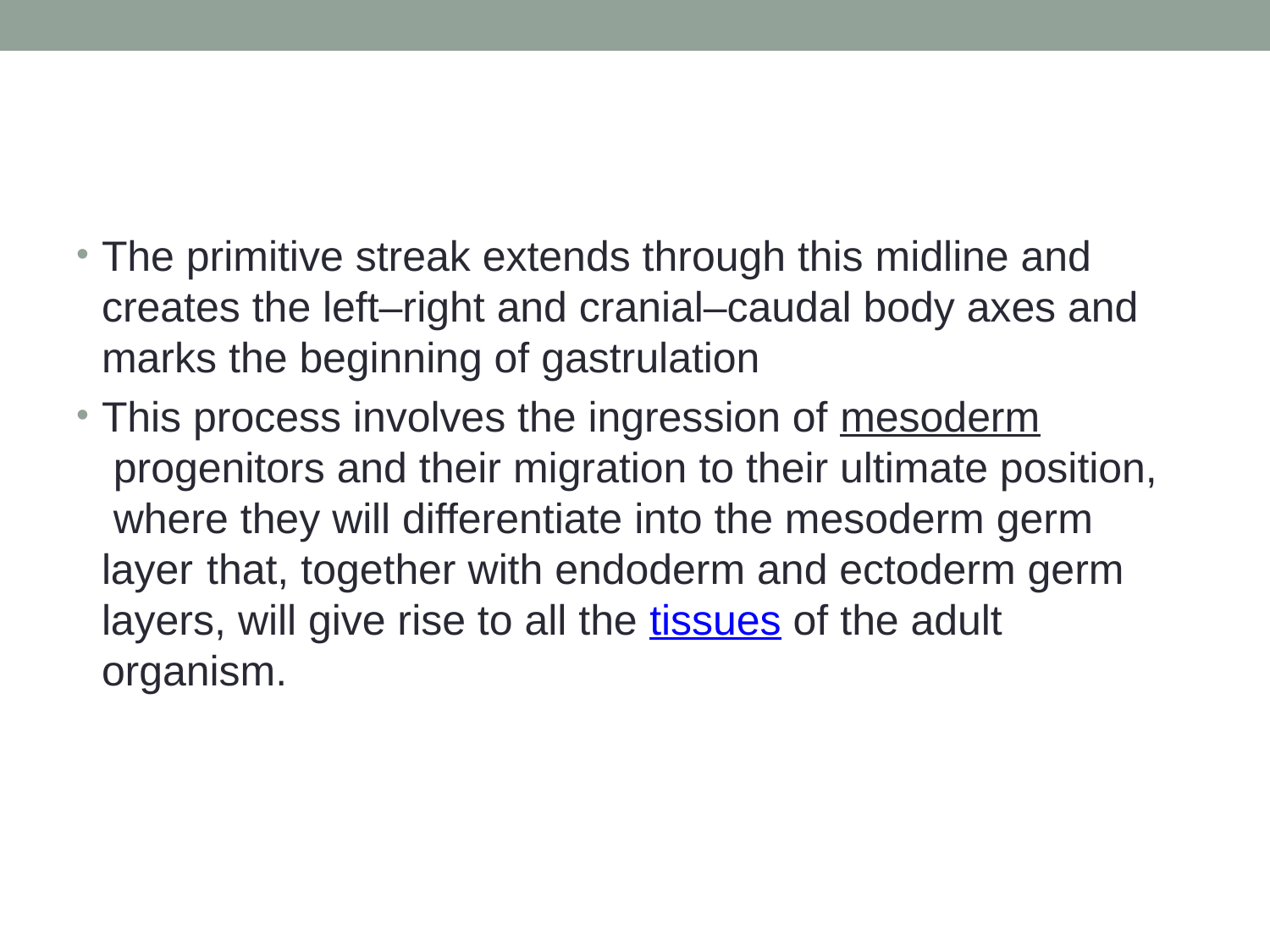

#
The primitive streak extends through this midline and creates the left–right and cranial–caudal body axes and marks the beginning of gastrulation
This process involves the ingression of mesoderm progenitors and their migration to their ultimate position,  where they will differentiate into the mesoderm germ layer  that, together with endoderm and ectoderm germ layers, will give rise to all the tissues of the adult organism.